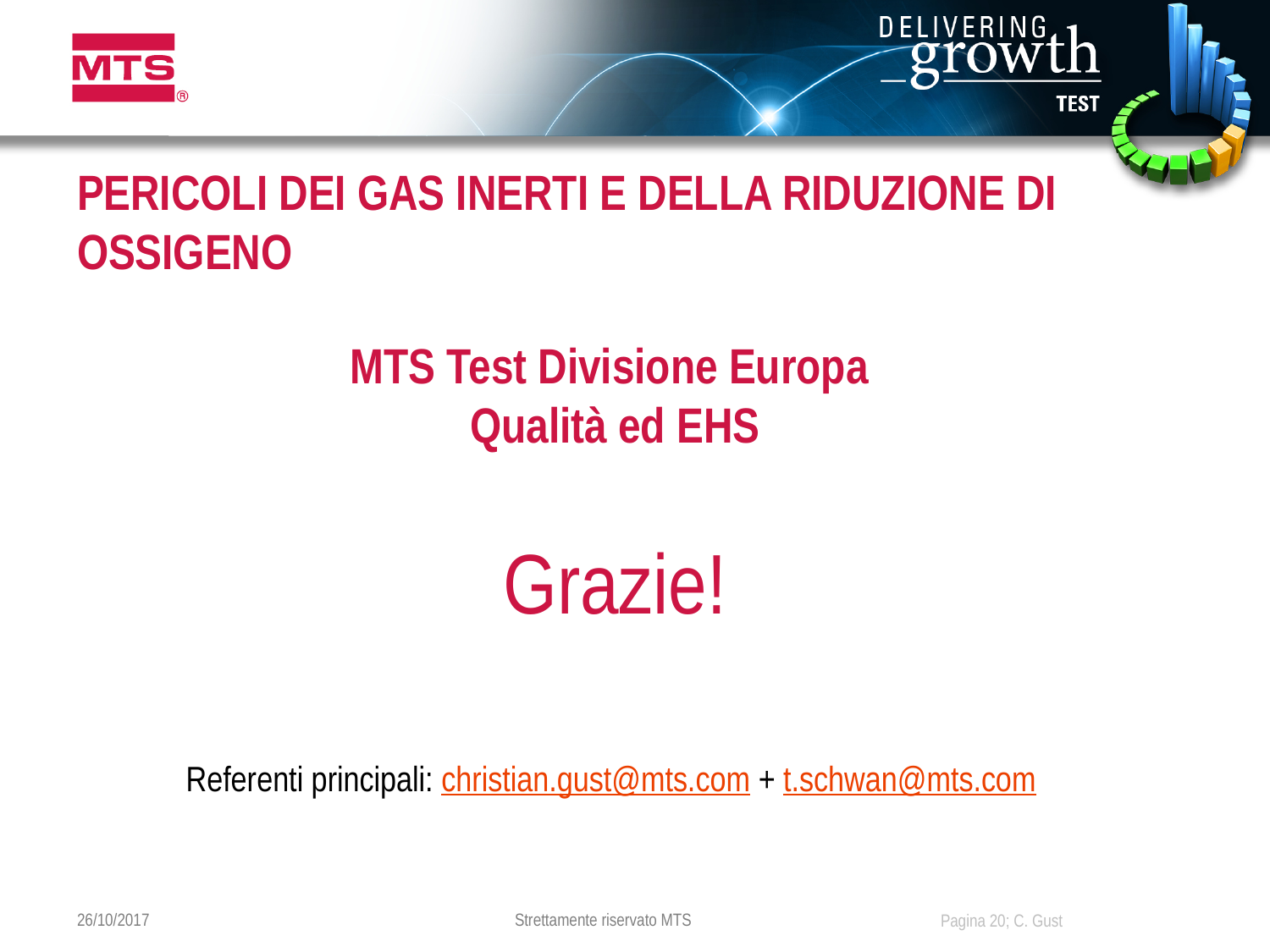

# PERICOLI DEI GAS INERTI E DELLA RIDUZIONE DI OSSIGENO
MTS Test Divisione Europa
Qualità ed EHS

Grazie!

Referenti principali: christian.gust@mts.com + t.schwan@mts.com

26/10/2017

Strettamente riservato MTS
Pagina 20; C. Gust